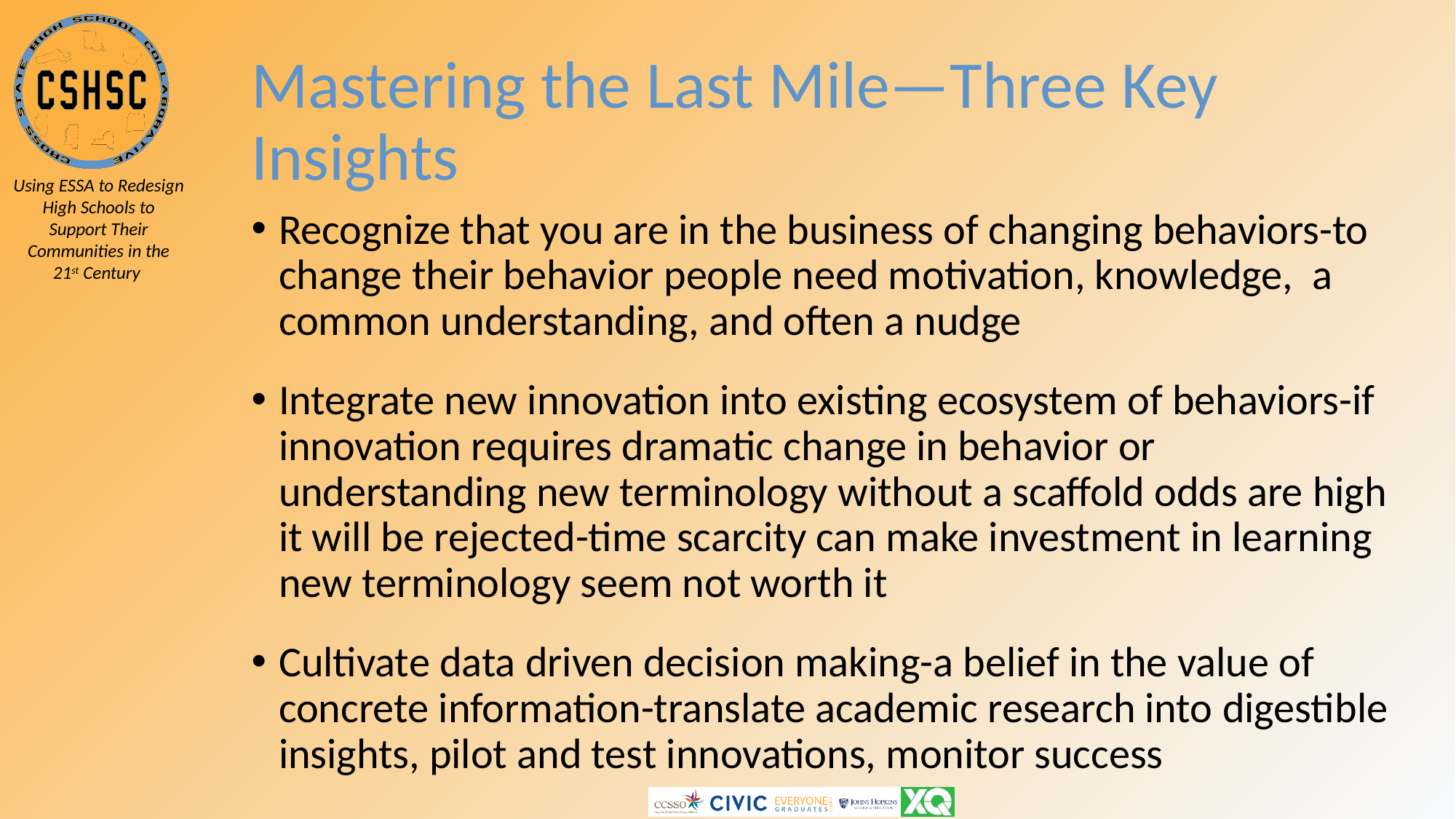

# Mastering the Last Mile—Three Key Insights
Recognize that you are in the business of changing behaviors-to change their behavior people need motivation, knowledge,  a common understanding, and often a nudge
Integrate new innovation into existing ecosystem of behaviors-if innovation requires dramatic change in behavior or  understanding new terminology without a scaffold odds are high it will be rejected-time scarcity can make investment in learning new terminology seem not worth it
Cultivate data driven decision making-a belief in the value of concrete information-translate academic research into digestible insights, pilot and test innovations, monitor success